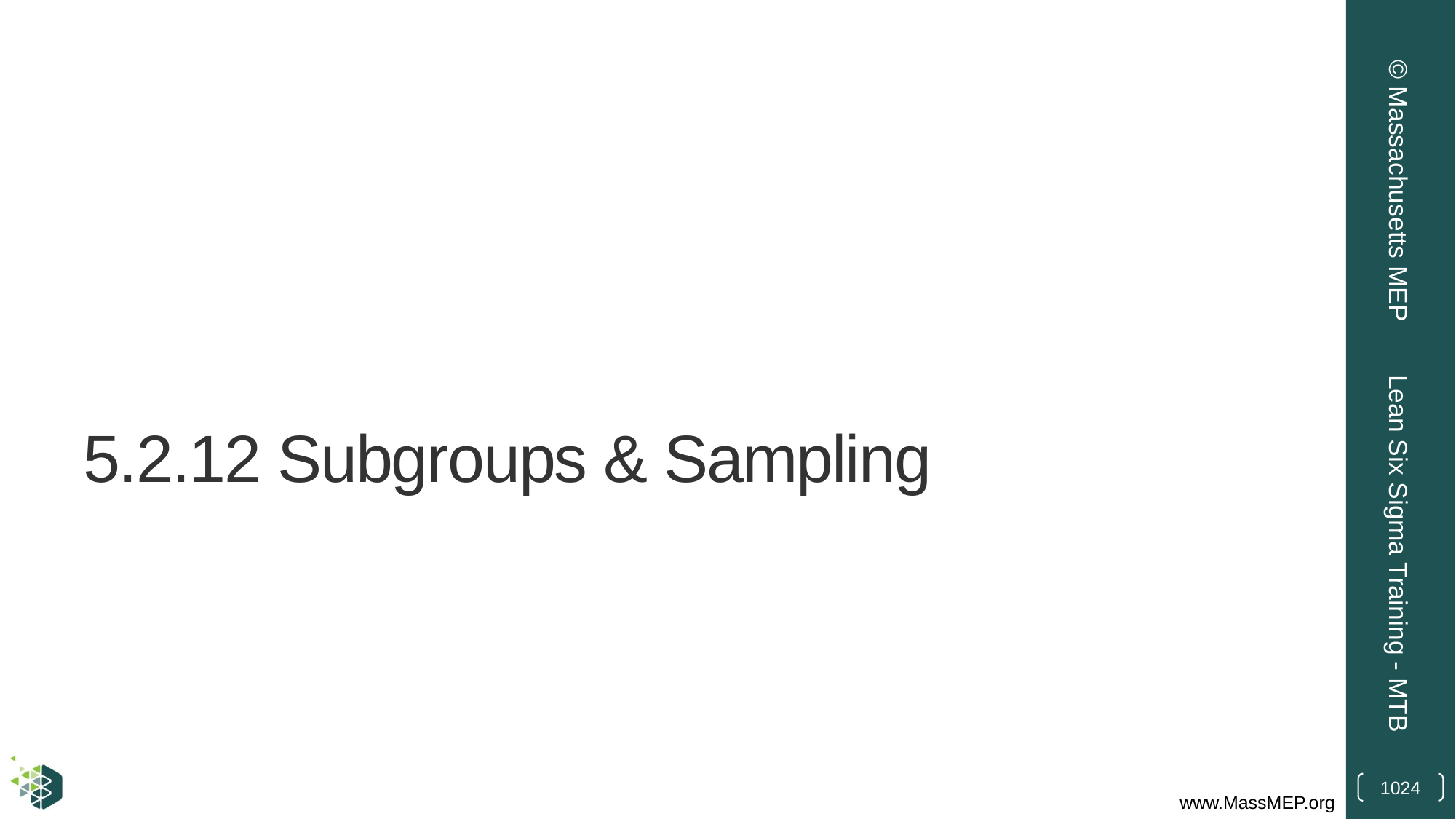

© Massachusetts MEP
# 5.2.12 Subgroups & Sampling
Lean Six Sigma Training - MTB
1024